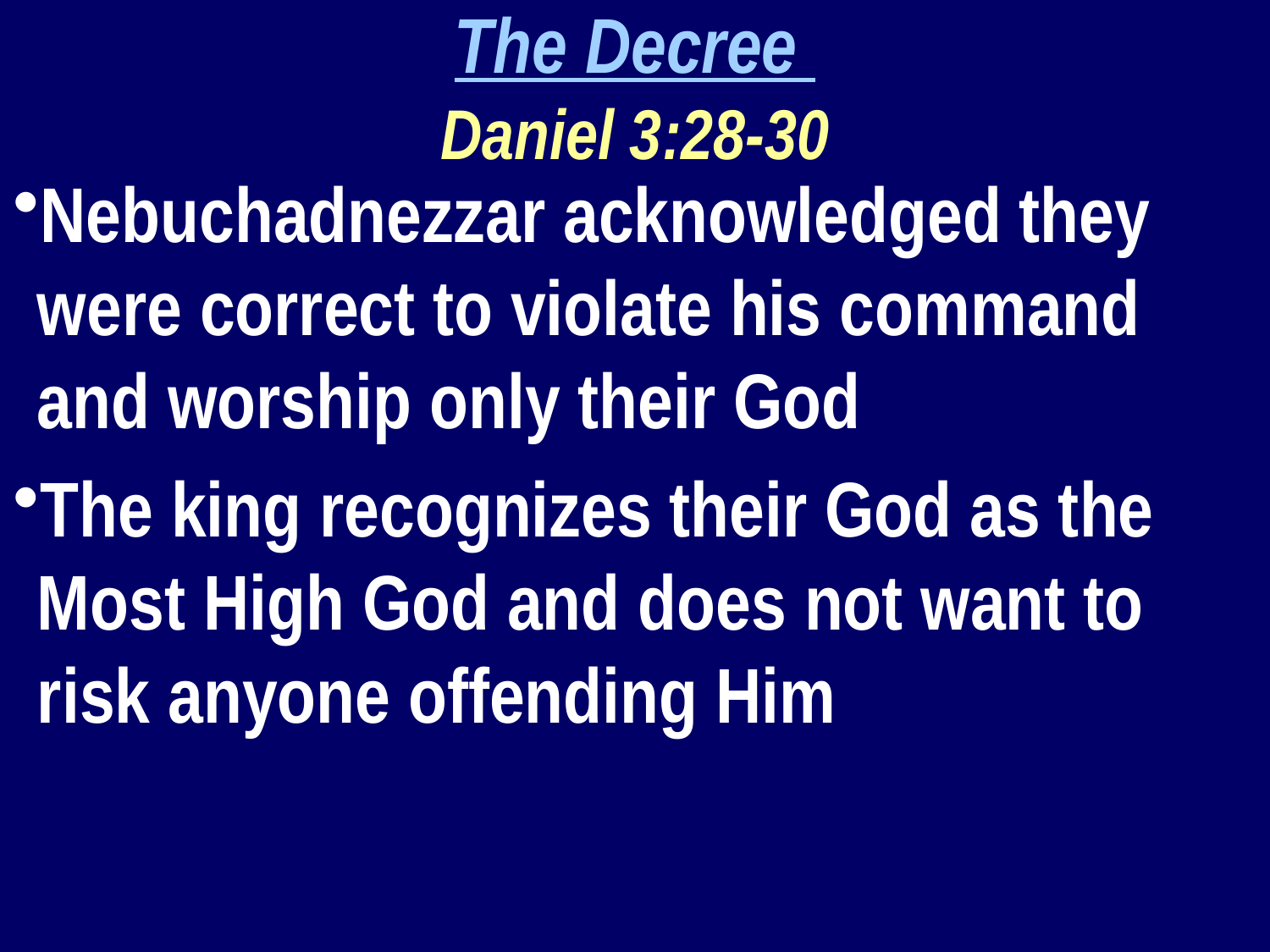

The Decree
Daniel 3:28-30
Nebuchadnezzar acknowledged they were correct to violate his command and worship only their God
The king recognizes their God as the Most High God and does not want to risk anyone offending Him